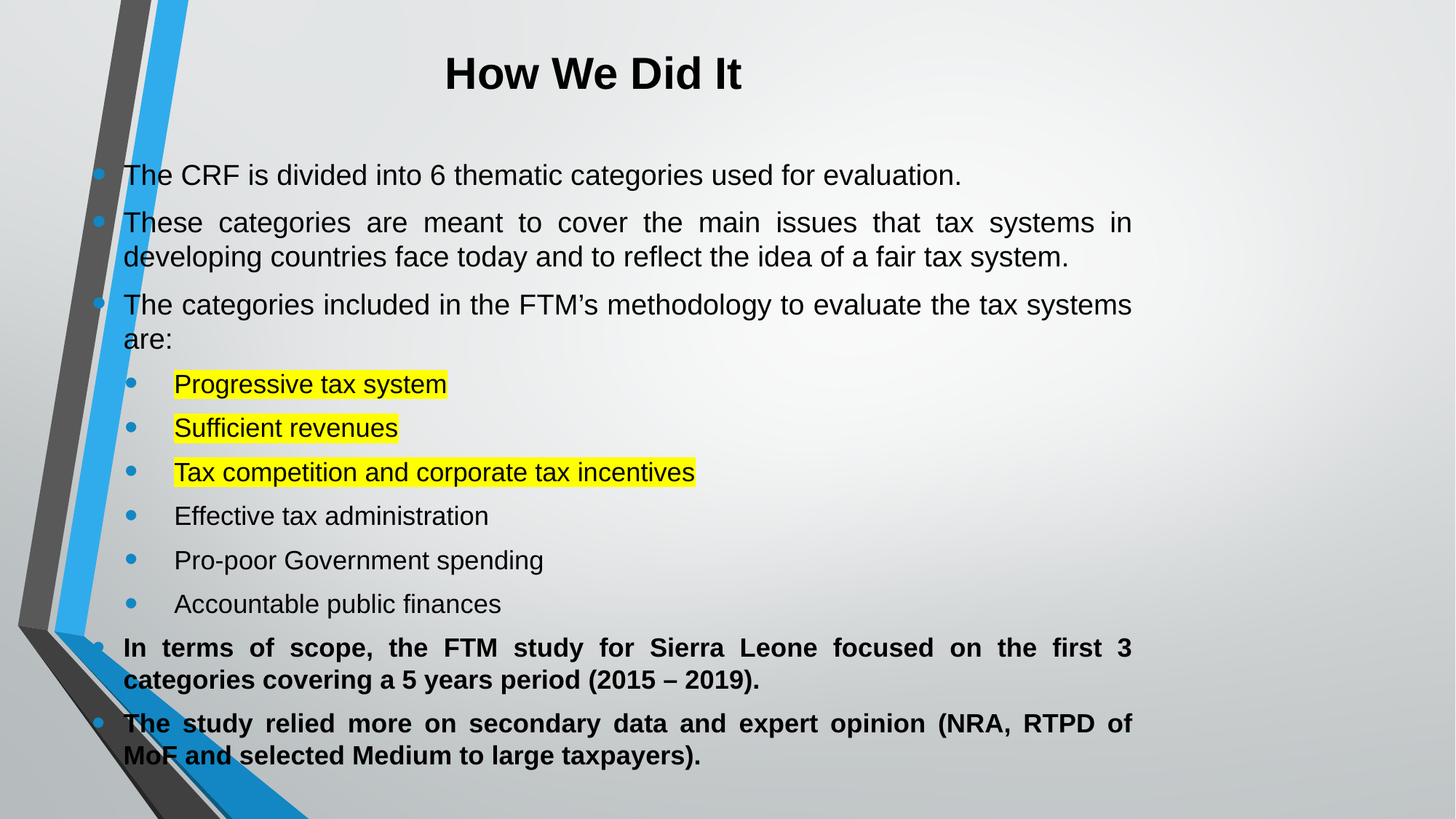

# How We Did It

The CRF is divided into 6 thematic categories used for evaluation.
These categories are meant to cover the main issues that tax systems in developing countries face today and to reflect the idea of a fair tax system.
The categories included in the FTM’s methodology to evaluate the tax systems are:
Progressive tax system
Sufficient revenues
Tax competition and corporate tax incentives
Effective tax administration
Pro-poor Government spending
Accountable public finances
In terms of scope, the FTM study for Sierra Leone focused on the first 3 categories covering a 5 years period (2015 – 2019).
The study relied more on secondary data and expert opinion (NRA, RTPD of MoF and selected Medium to large taxpayers).